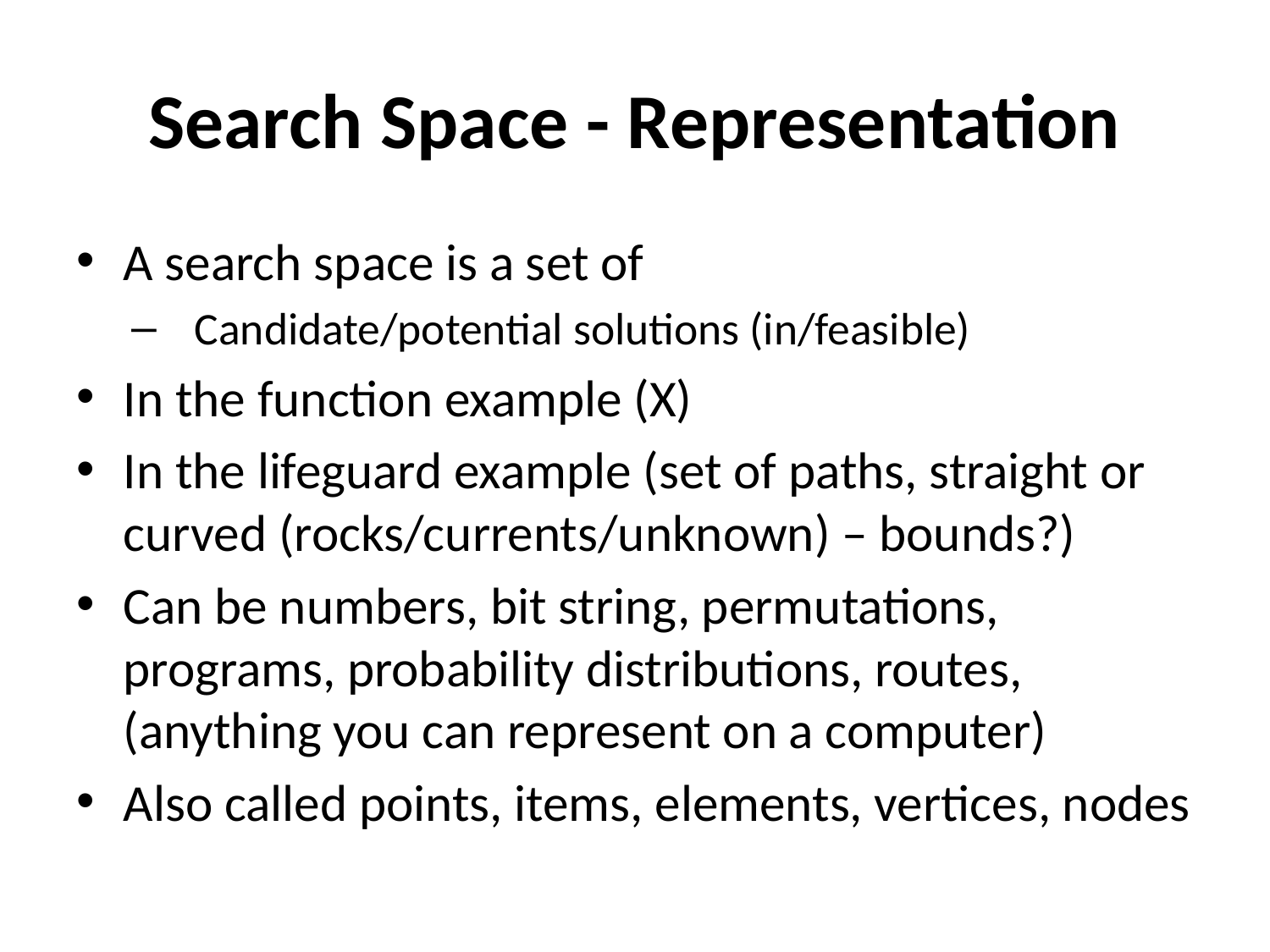

# Search Space - Representation
A search space is a set of
Candidate/potential solutions (in/feasible)
In the function example (X)
In the lifeguard example (set of paths, straight or curved (rocks/currents/unknown) – bounds?)
Can be numbers, bit string, permutations, programs, probability distributions, routes,  (anything you can represent on a computer)
Also called points, items, elements, vertices, nodes